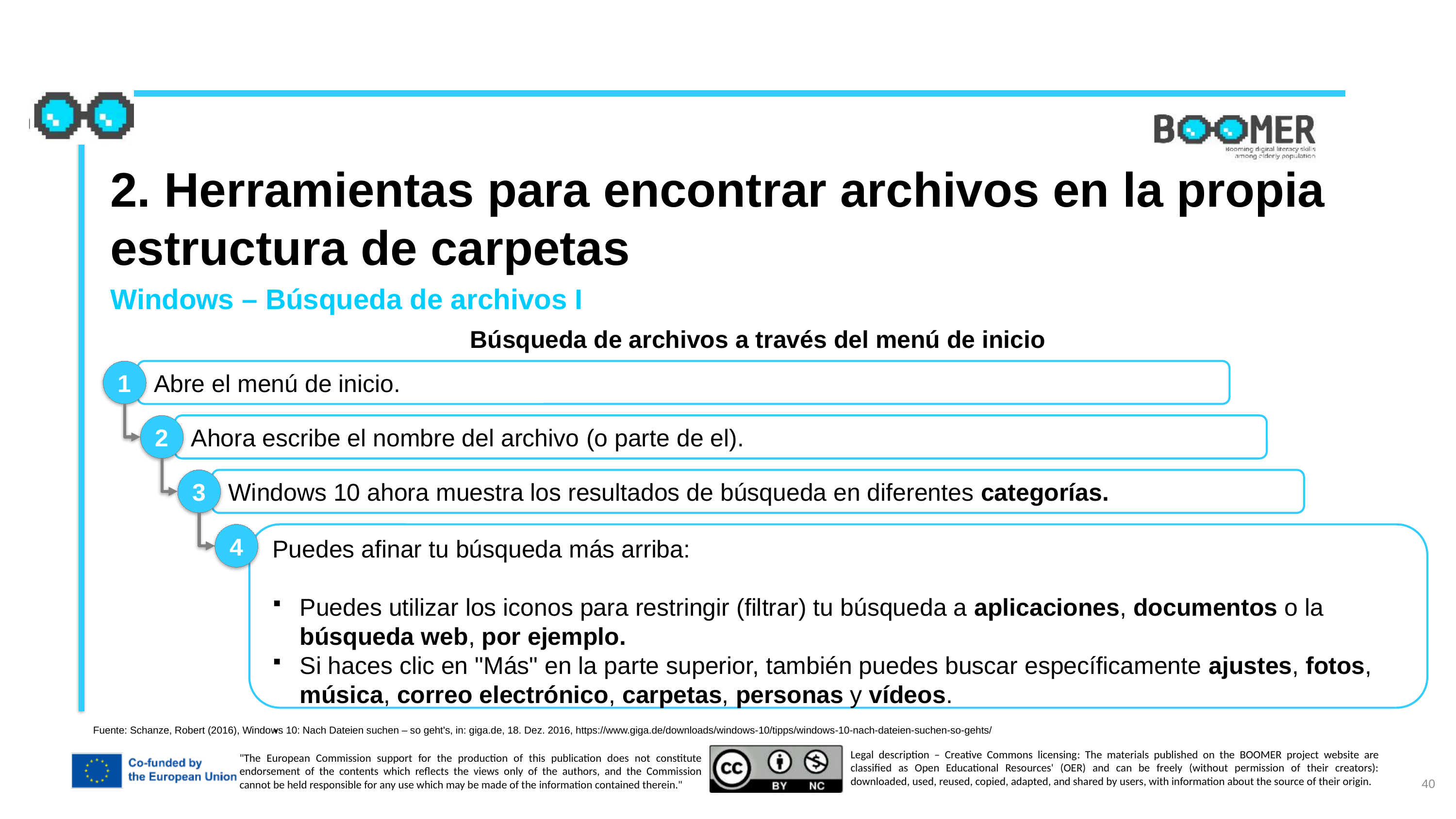

2. Herramientas para encontrar archivos en la propia estructura de carpetas
Windows – Búsqueda de archivos I
Búsqueda de archivos a través del menú de inicio
1
Abre el menú de inicio.
2
Ahora escribe el nombre del archivo (o parte de el).
3
Windows 10 ahora muestra los resultados de búsqueda en diferentes categorías.
4
Puedes afinar tu búsqueda más arriba:

Puedes utilizar los iconos para restringir (filtrar) tu búsqueda a aplicaciones, documentos o la búsqueda web, por ejemplo.
Si haces clic en "Más" en la parte superior, también puedes buscar específicamente ajustes, fotos, música, correo electrónico, carpetas, personas y vídeos.
.

Fuente: Schanze, Robert (2016), Windows 10: Nach Dateien suchen – so geht's, in: giga.de, 18. Dez. 2016, https://www.giga.de/downloads/windows-10/tipps/windows-10-nach-dateien-suchen-so-gehts/
40